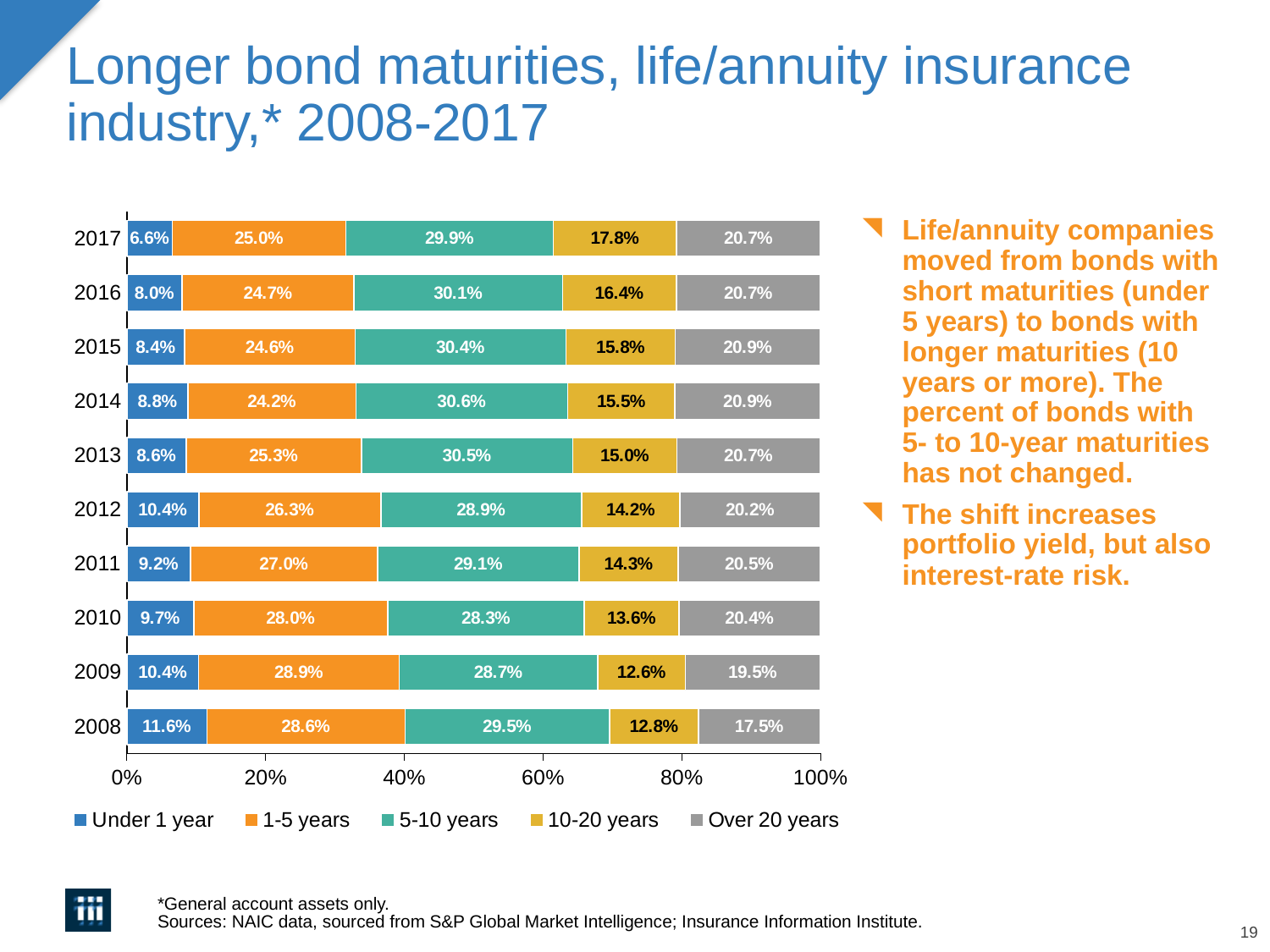

# Longer bond maturities, life/annuity insurance industry,* 2008-2017

### Chart

| Category | Under 1 year | 1-5 years | 5-10 years | 10-20 years | Over 20 years |
|---|---|---|---|---|---|
| 2008 | 0.1156 | 0.2857 | 0.2949 | 0.1283 | 0.1755 |
| 2009 | 0.1037 | 0.289 | 0.2865 | 0.1261 | 0.1946 |
| 2010 | 0.0965 | 0.28 | 0.2834 | 0.1364 | 0.2038 |
| 2011 | 0.0919 | 0.2696 | 0.291 | 0.143 | 0.2045 |
| 2012 | 0.1039 | 0.2626 | 0.2893 | 0.1421 | 0.2022 |
| 2013 | 0.0855 | 0.2527 | 0.3047 | 0.1505 | 0.2065 |
| 2014 | 0.0882 | 0.2421 | 0.3056 | 0.1547 | 0.2094 |
| 2015 | 0.0836 | 0.2456 | 0.3042 | 0.1576 | 0.2091 |
| 2016 | 0.0799 | 0.2472 | 0.3006 | 0.1642 | 0.2071 |
| 2017 | 0.0658 | 0.2495 | 0.2991 | 0.1775 | 0.2067 |
Life/annuity companies moved from bonds with short maturities (under 5 years) to bonds with longer maturities (10 years or more). The percent of bonds with 5- to 10-year maturities has not changed.
The shift increases portfolio yield, but also interest-rate risk.
*General account assets only.
Sources: NAIC data, sourced from S&P Global Market Intelligence; Insurance Information Institute.